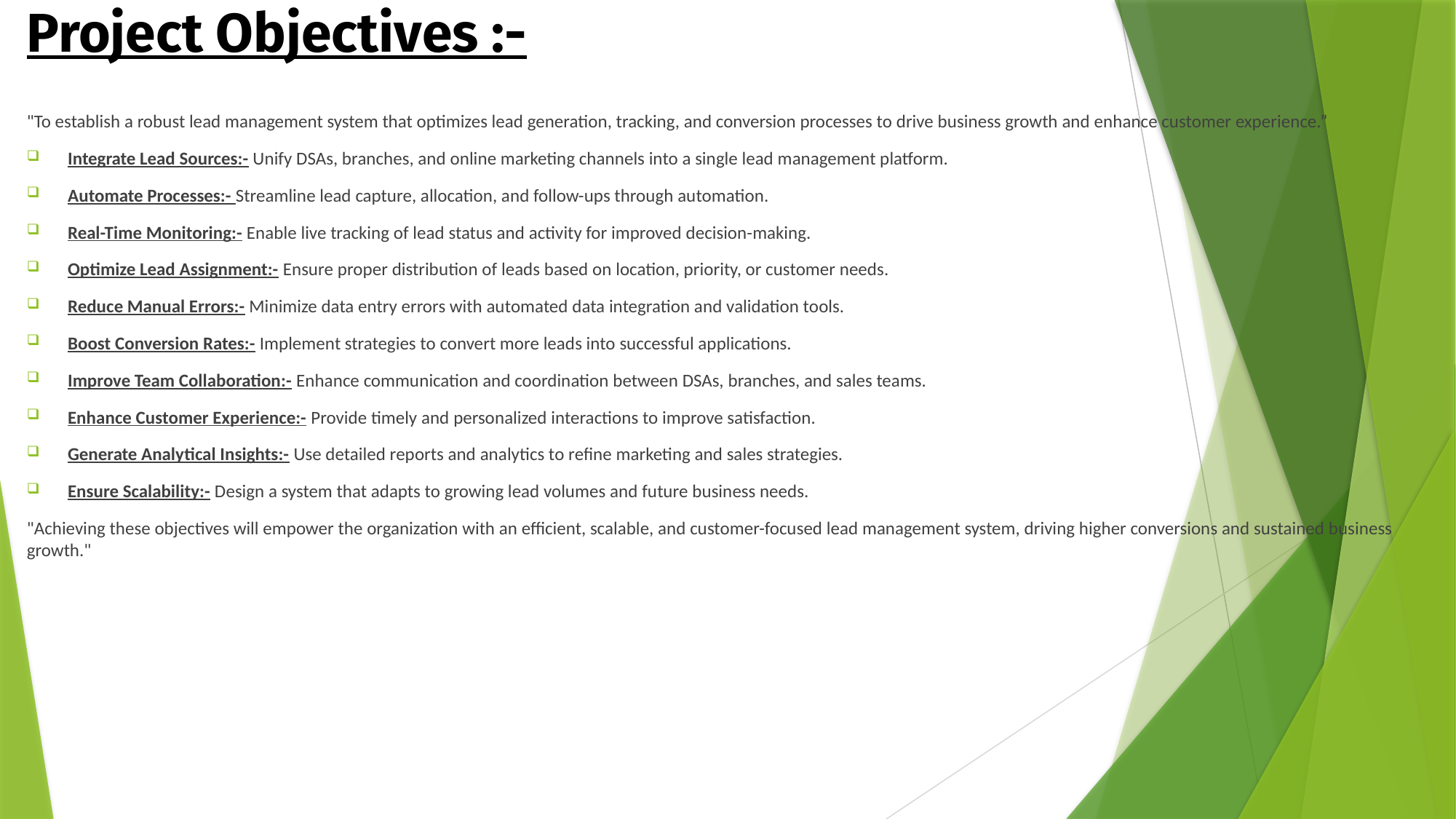

# Project Objectives :-
"To establish a robust lead management system that optimizes lead generation, tracking, and conversion processes to drive business growth and enhance customer experience.”
Integrate Lead Sources:- Unify DSAs, branches, and online marketing channels into a single lead management platform.
Automate Processes:- Streamline lead capture, allocation, and follow-ups through automation.
Real-Time Monitoring:- Enable live tracking of lead status and activity for improved decision-making.
Optimize Lead Assignment:- Ensure proper distribution of leads based on location, priority, or customer needs.
Reduce Manual Errors:- Minimize data entry errors with automated data integration and validation tools.
Boost Conversion Rates:- Implement strategies to convert more leads into successful applications.
Improve Team Collaboration:- Enhance communication and coordination between DSAs, branches, and sales teams.
Enhance Customer Experience:- Provide timely and personalized interactions to improve satisfaction.
Generate Analytical Insights:- Use detailed reports and analytics to refine marketing and sales strategies.
Ensure Scalability:- Design a system that adapts to growing lead volumes and future business needs.
"Achieving these objectives will empower the organization with an efficient, scalable, and customer-focused lead management system, driving higher conversions and sustained business growth."